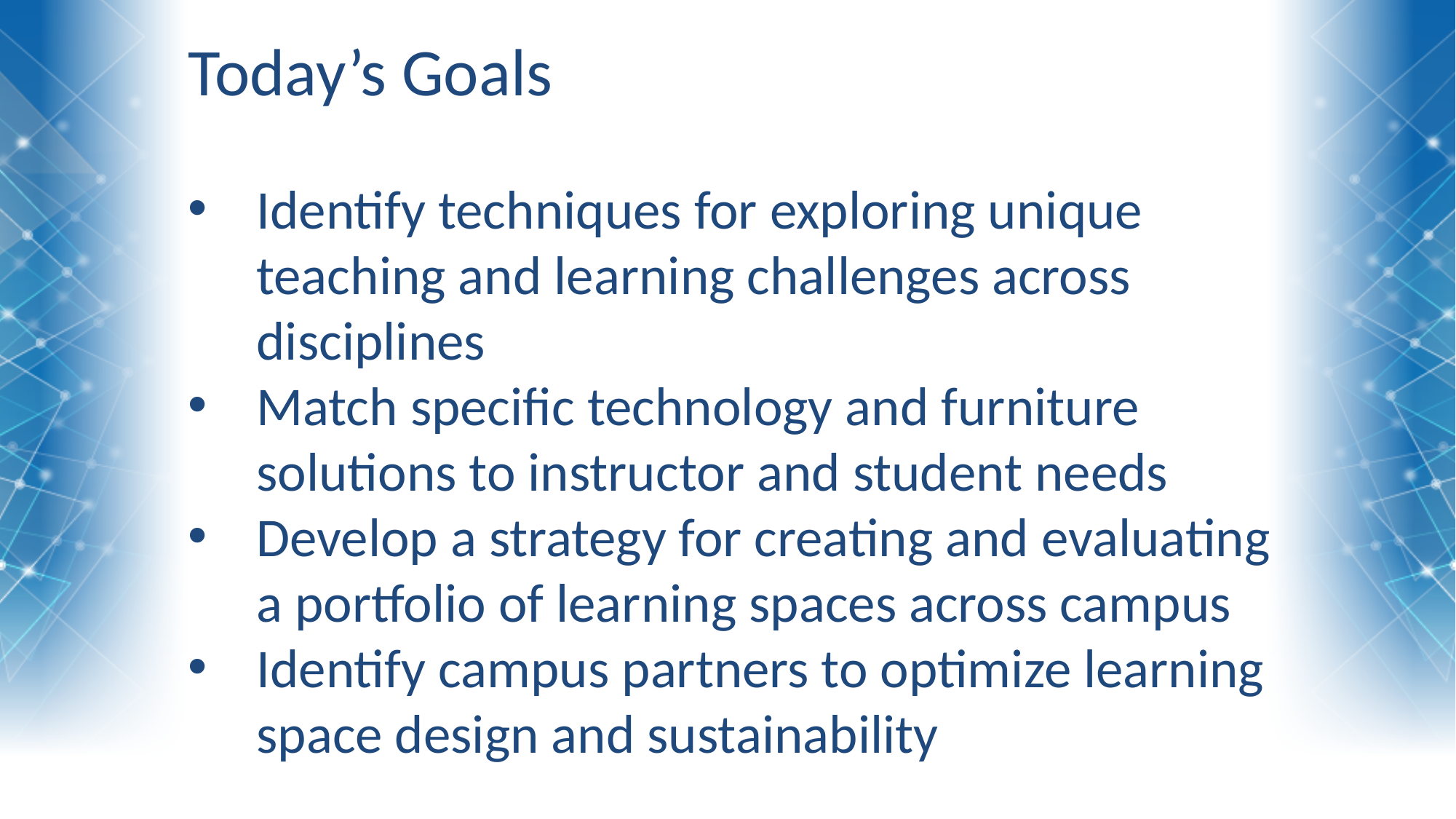

Today’s Goals

Identify techniques for exploring unique teaching and learning challenges across disciplines
Match specific technology and furniture solutions to instructor and student needs
Develop a strategy for creating and evaluating a portfolio of learning spaces across campus
Identify campus partners to optimize learning space design and sustainability